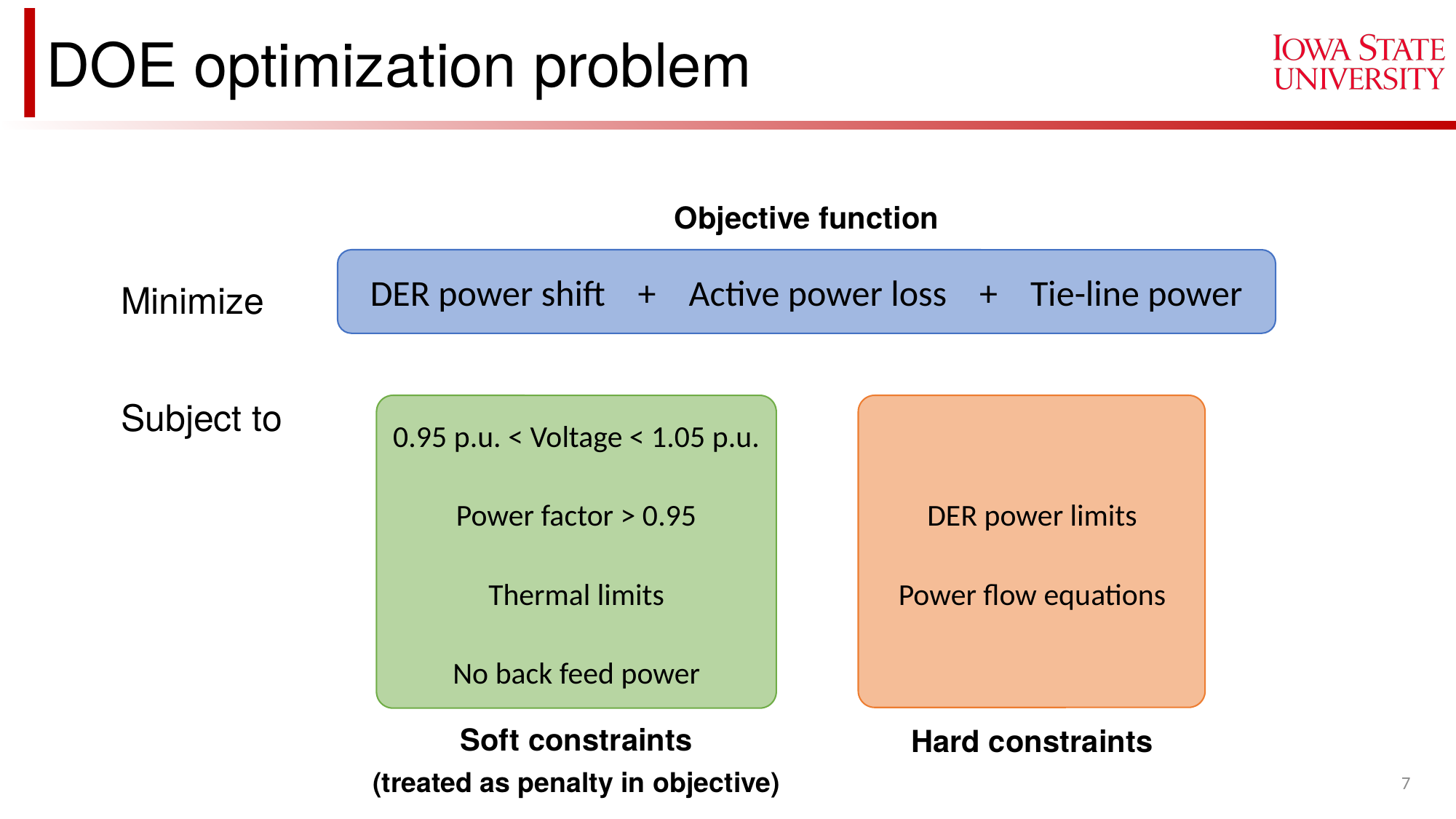

# DOE optimization problem
Objective function

Minimize
DER power shift    +    Active power loss    +    Tie-line power
Subject to

0.95 p.u. < Voltage < 1.05 p.u.
Power factor > 0.95
DER power limits
Thermal limits
Power flow equations
No back feed power
Soft constraints
(treated as penalty in objective)
Hard constraints
7